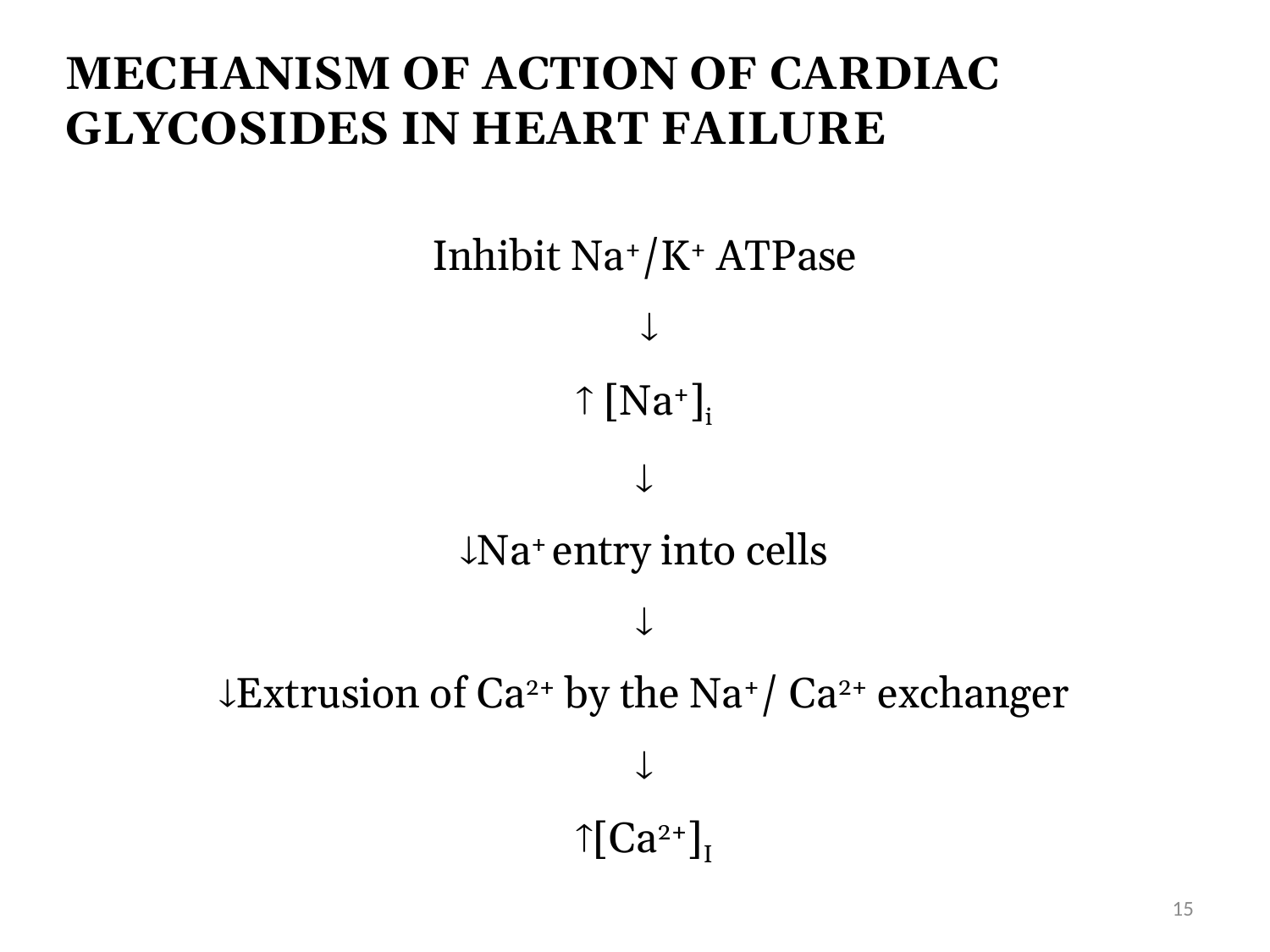

# Mechanism of action of cardiac glycosides in heart failure
Inhibit Na+/K+ ATPase
 ↓
↑ [Na+]i
↓
↓Na+ entry into cells
↓
↓Extrusion of Ca2+ by the Na+/ Ca2+ exchanger
↓
↑[Ca2+]I
15